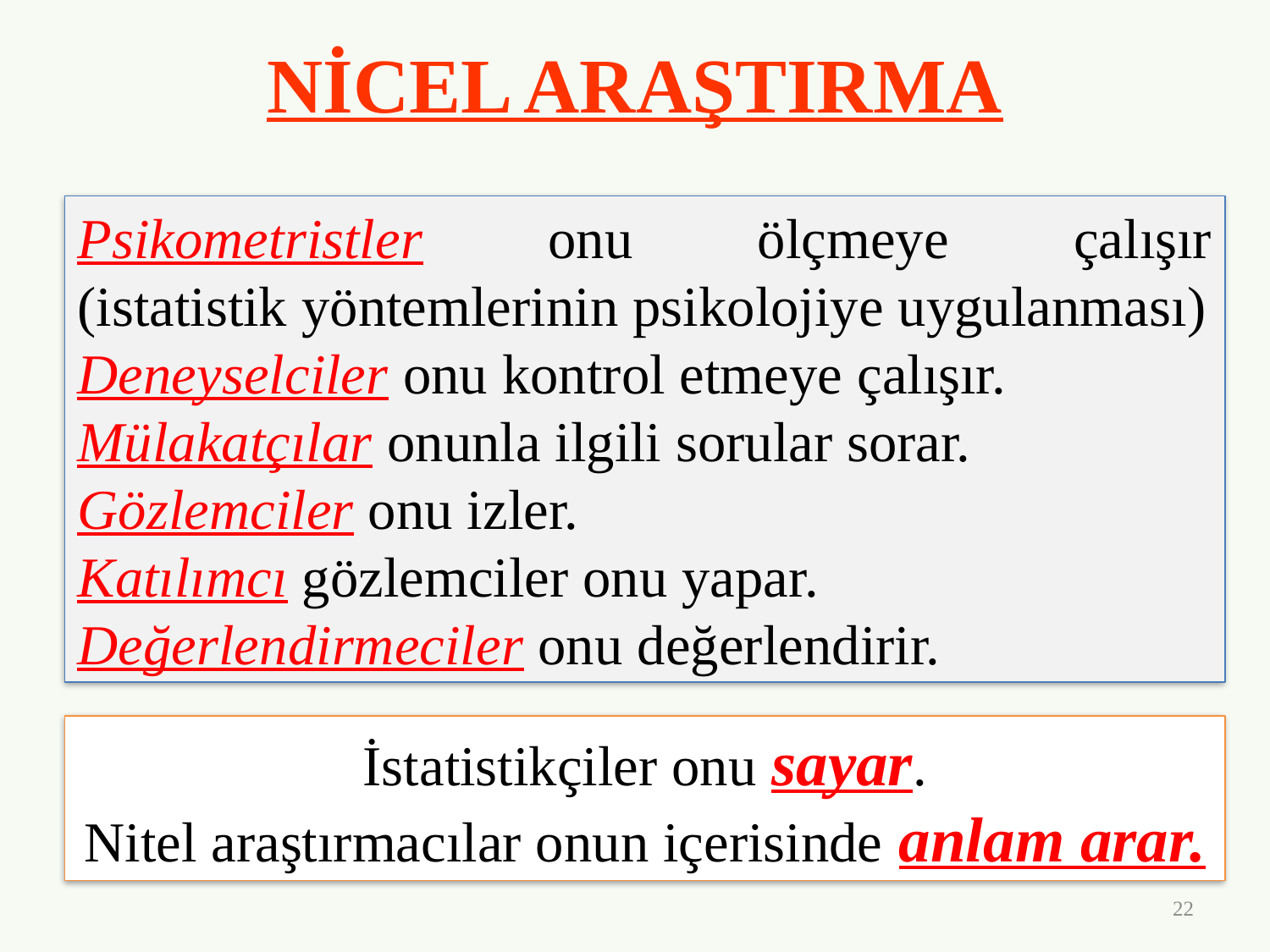

# NİCEL ARAŞTIRMA
Psikometristler onu ölçmeye çalışır (istatistik yöntemlerinin psikolojiye uygulanması)
Deneyselciler onu kontrol etmeye çalışır.
Mülakatçılar onunla ilgili sorular sorar.
Gözlemciler onu izler.
Katılımcı gözlemciler onu yapar.
Değerlendirmeciler onu değerlendirir.
İstatistikçiler onu sayar.
Nitel araştırmacılar onun içerisinde anlam arar.
22